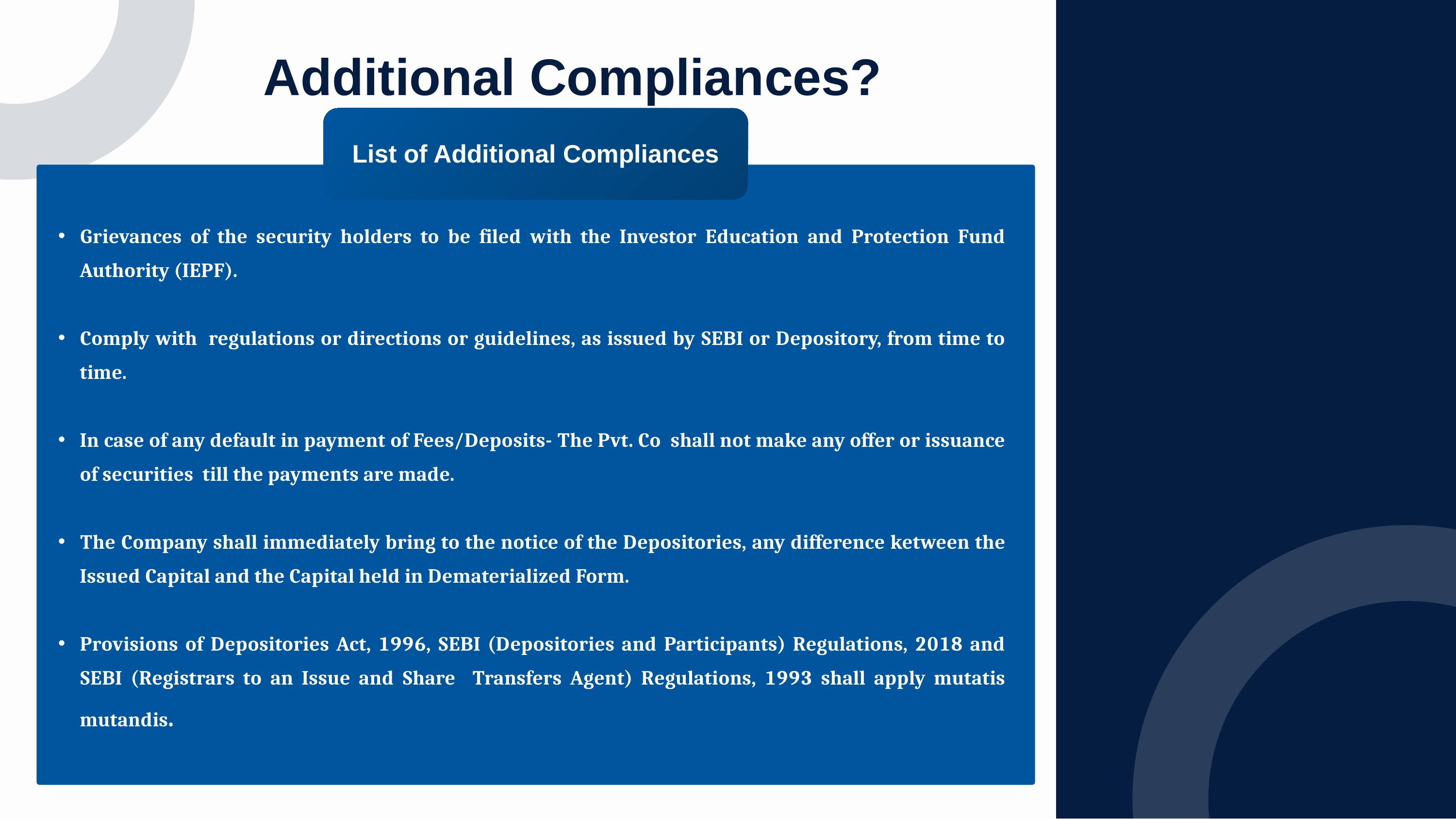

Additional Compliances?

List of Additional Compliances

Grievances of the security holders to be filed with the Investor Education and Protection Fund Authority (IEPF).

Comply with  regulations or directions or guidelines, as issued by SEBI or Depository, from time to time.

In case of any default in payment of Fees/Deposits- The Pvt. Co  shall not make any offer or issuance of securities  till the payments are made.

The Company shall immediately bring to the notice of the Depositories, any difference ketween the Issued Capital and the Capital held in Dematerialized Form.

Provisions of Depositories Act, 1996, SEBI (Depositories and Participants) Regulations, 2018 and SEBI (Registrars to an Issue and Share  Transfers Agent) Regulations, 1993 shall apply mutatis mutandis.